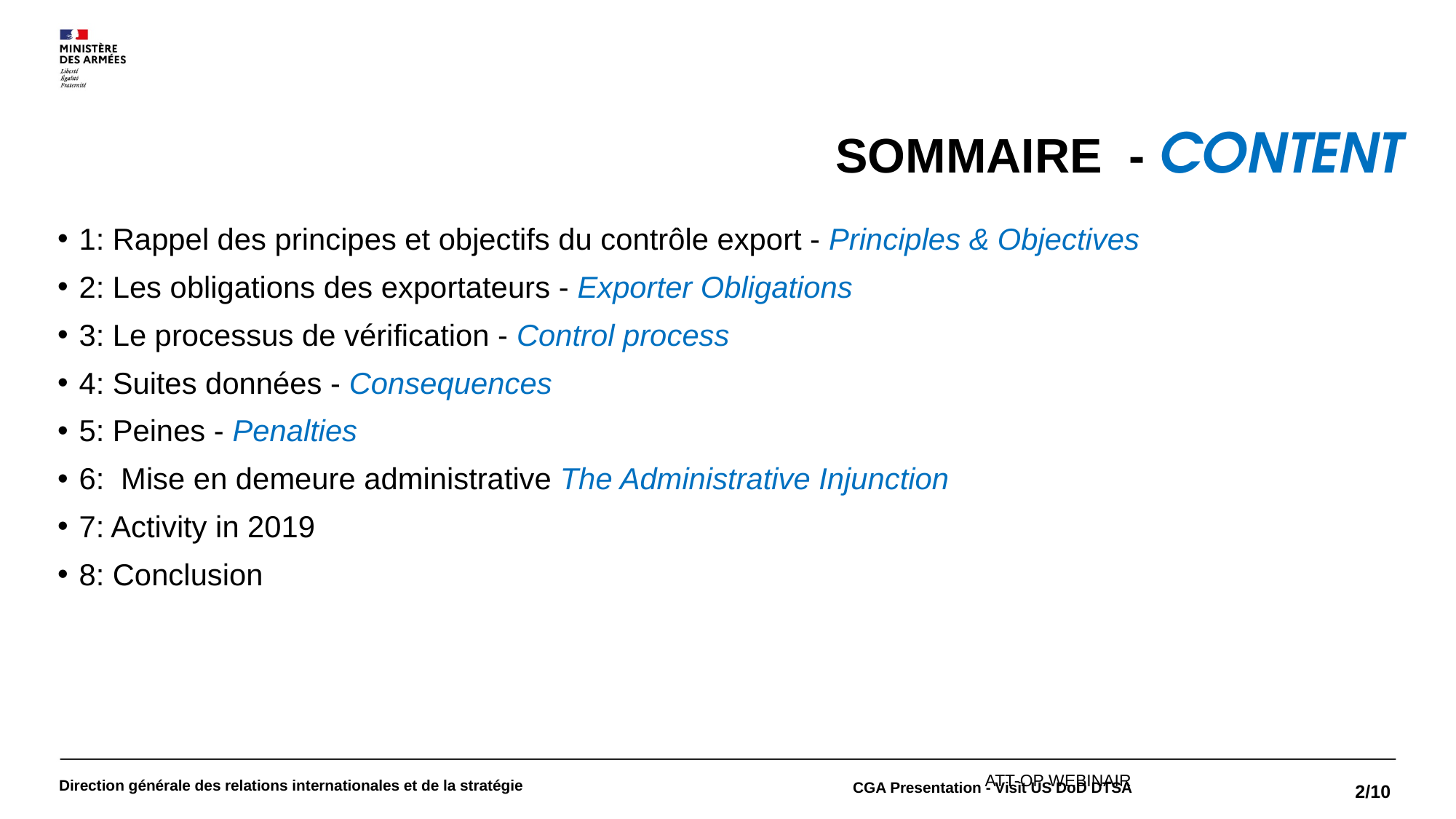

2/10
# SOMMAIRE  - CONTENT
1: Rappel des principes et objectifs du contrôle export - Principles & Objectives
2: Les obligations des exportateurs - Exporter Obligations
3: Le processus de vérification - Control process
4: Suites données - Consequences
5: Peines - Penalties
6:  Mise en demeure administrative The Administrative Injunction
7: Activity in 2019
8: Conclusion

CGA Presentation - Visit US DoD DTSA